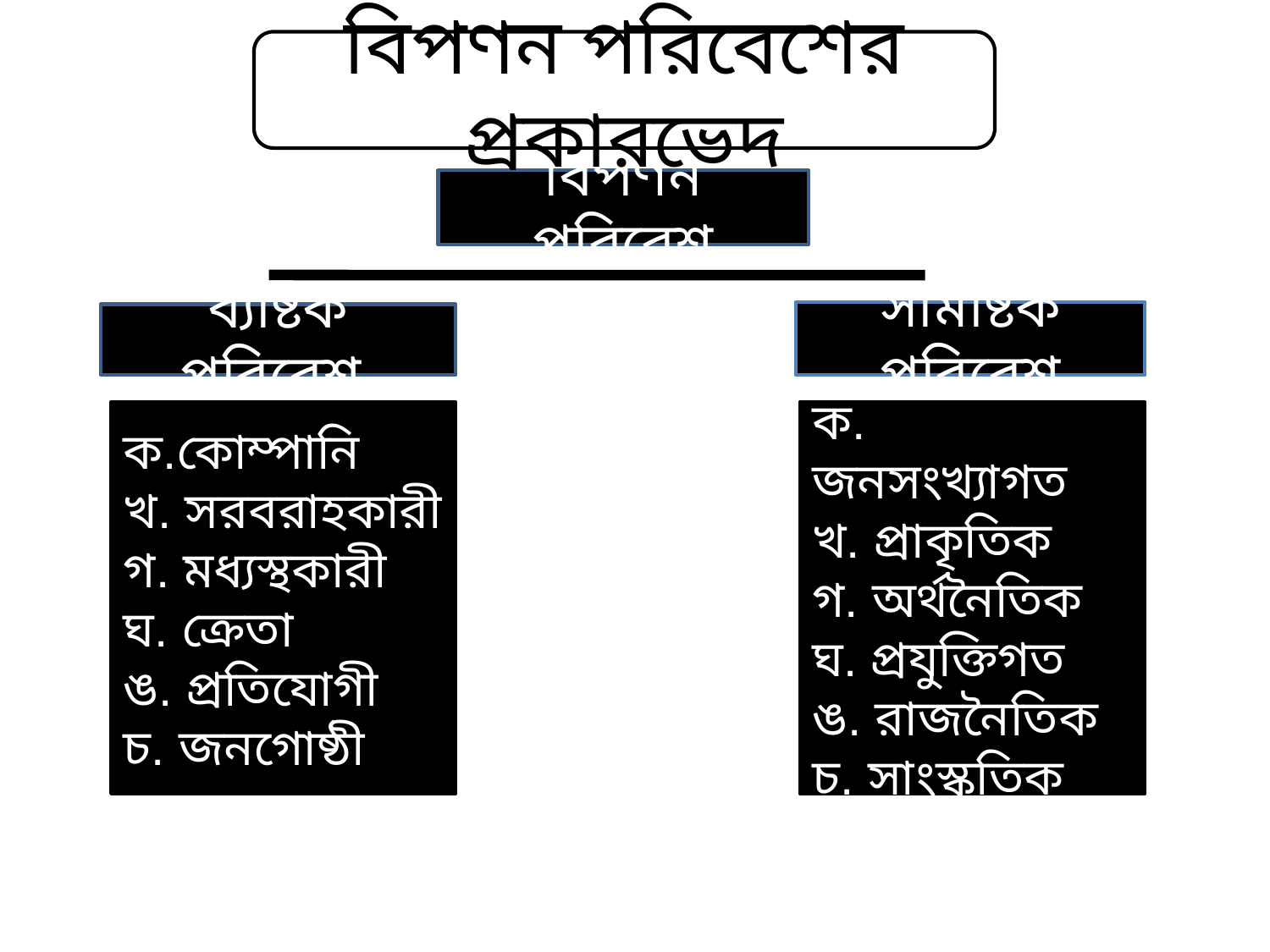

বিপণন পরিবেশের প্রকারভেদ
বিপণন পরিবেশ
সামষ্টিক পরিবেশ
ব্যষ্টিক পরিবেশ
ক. জনসংখ্যাগত
খ. প্রাকৃতিক
গ. অর্থনৈতিক
ঘ. প্রযুক্তিগত
ঙ. রাজনৈতিক
চ. সাংস্কৃতিক
ক.কোম্পানি
খ. সরবরাহকারী
গ. মধ্যস্থকারী
ঘ. ক্রেতা
ঙ. প্রতিযোগী
চ. জনগোষ্ঠী